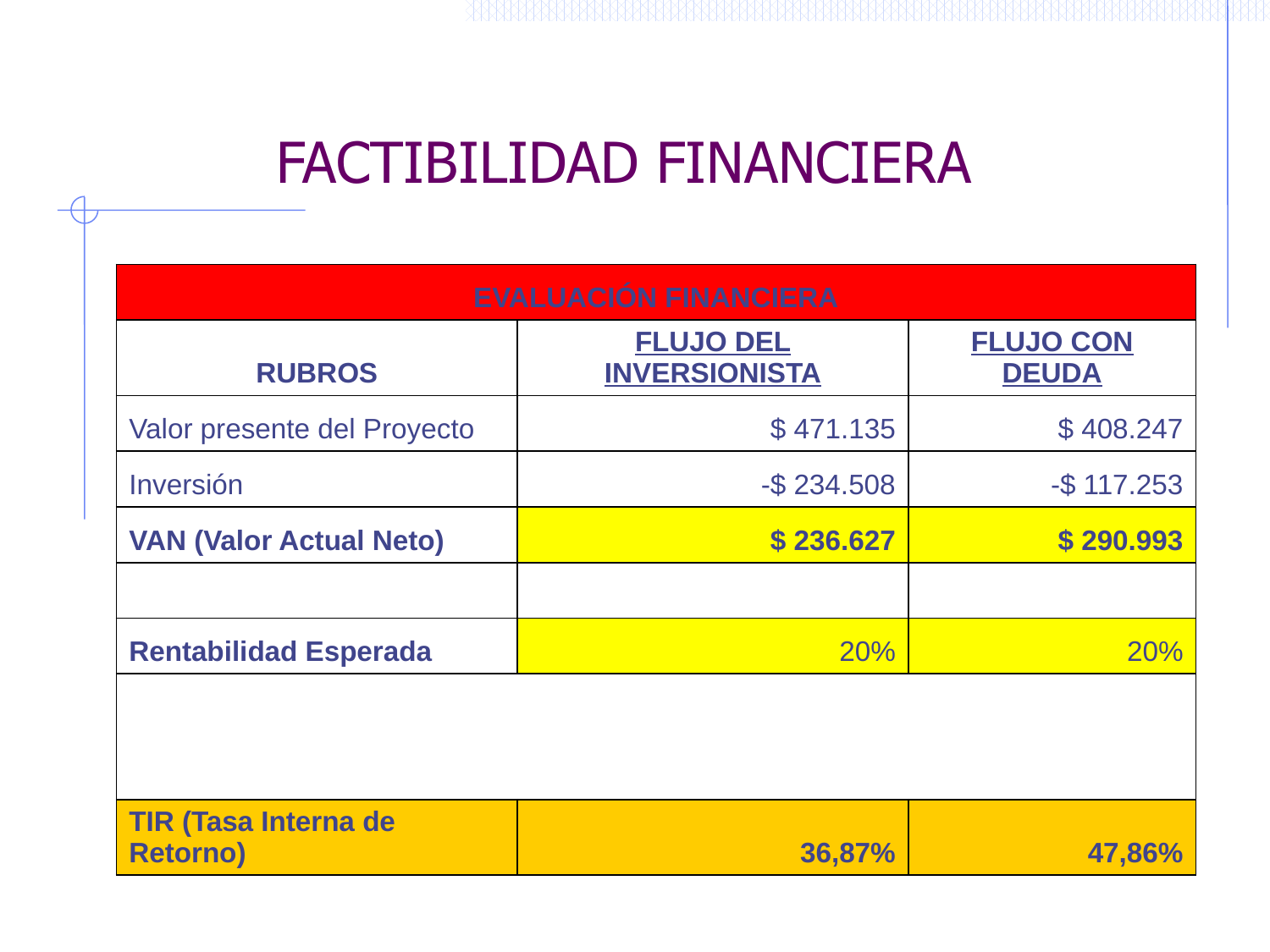

# FACTIBILIDAD FINANCIERA
| EVALUACIÓN FINANCIERA |  |  |
| --- | --- | --- |
| RUBROS | FLUJO DEL INVERSIONISTA | FLUJO CON DEUDA |
| Valor presente del Proyecto | $ 471.135 | $ 408.247 |
| Inversión | -$ 234.508 | -$ 117.253 |
| VAN (Valor Actual Neto) | $ 236.627 | $ 290.993 |
|  |  |  |
| Rentabilidad Esperada | 20% | 20% |
|  |  |  |
|  |  |  |
| TIR (Tasa Interna de Retorno) | 36,87% | 47,86% |